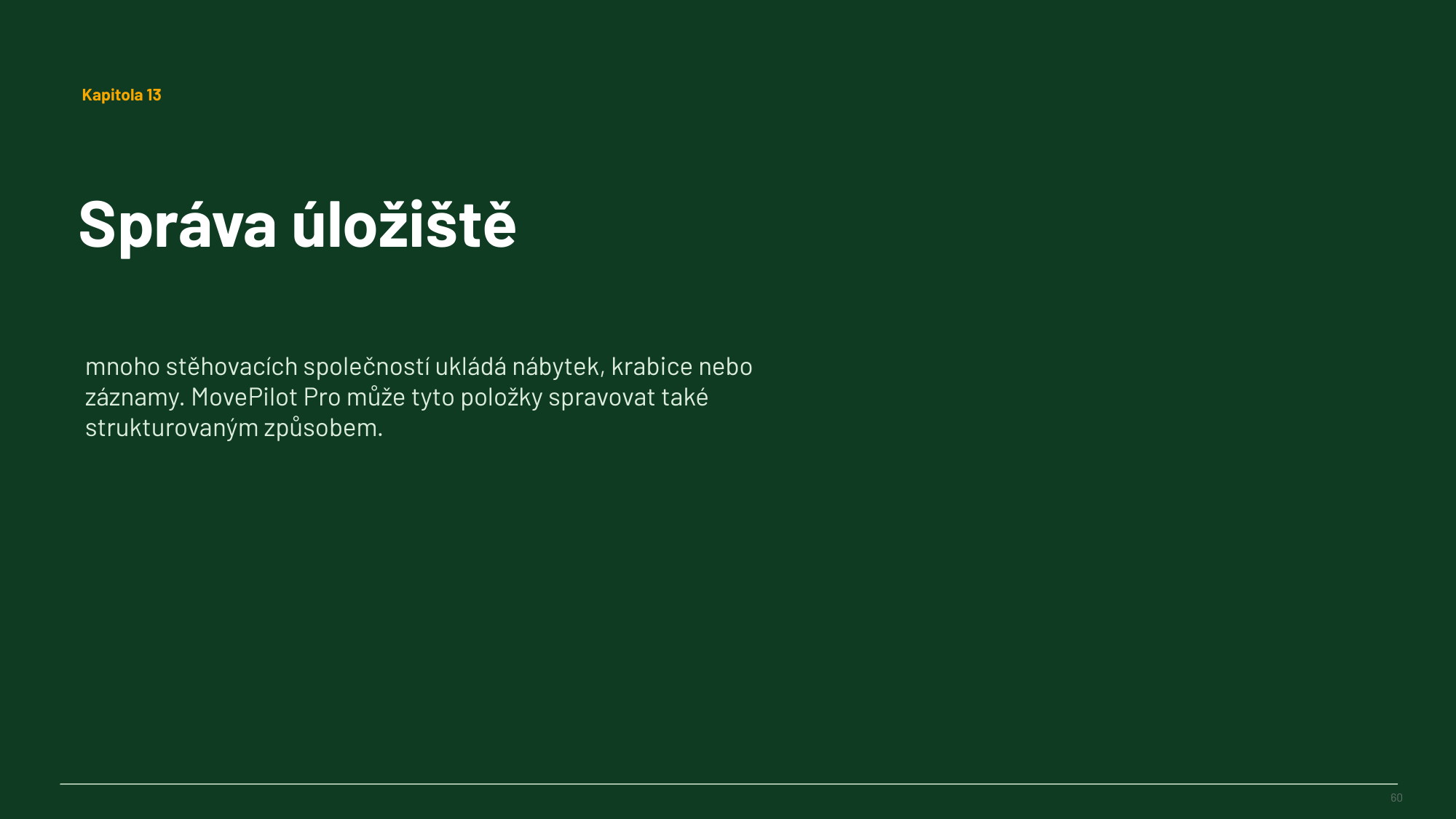

MovePilot Pro 4.0
Kapitola 13
Správa úložiště
mnoho stěhovacích společností ukládá nábytek, krabice nebo záznamy. MovePilot Pro může tyto položky spravovat také strukturovaným způsobem.

60